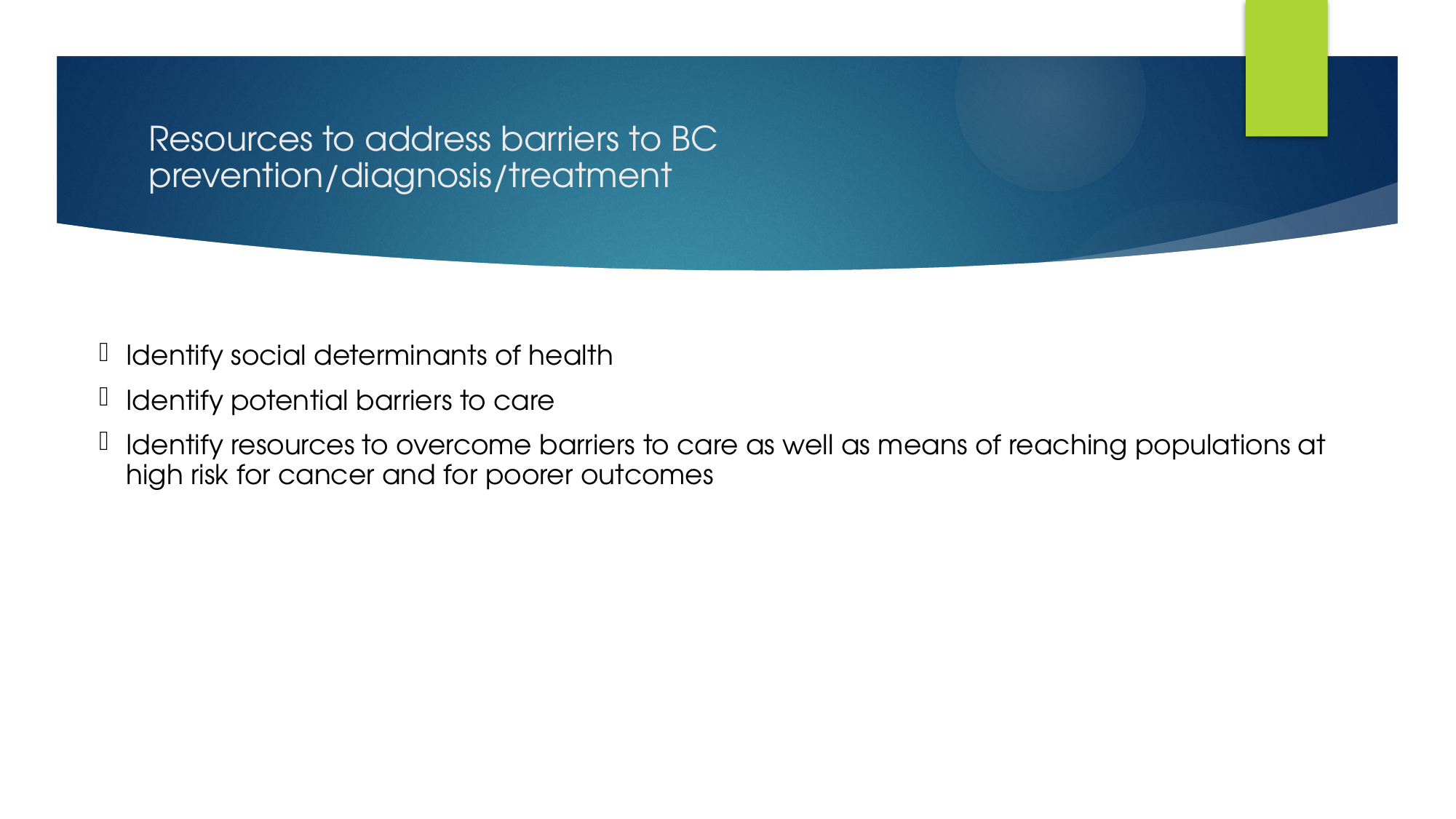

# Resources to address barriers to BC prevention/diagnosis/treatment
Identify social determinants of health
Identify potential barriers to care
Identify resources to overcome barriers to care as well as means of reaching populations at high risk for cancer and for poorer outcomes